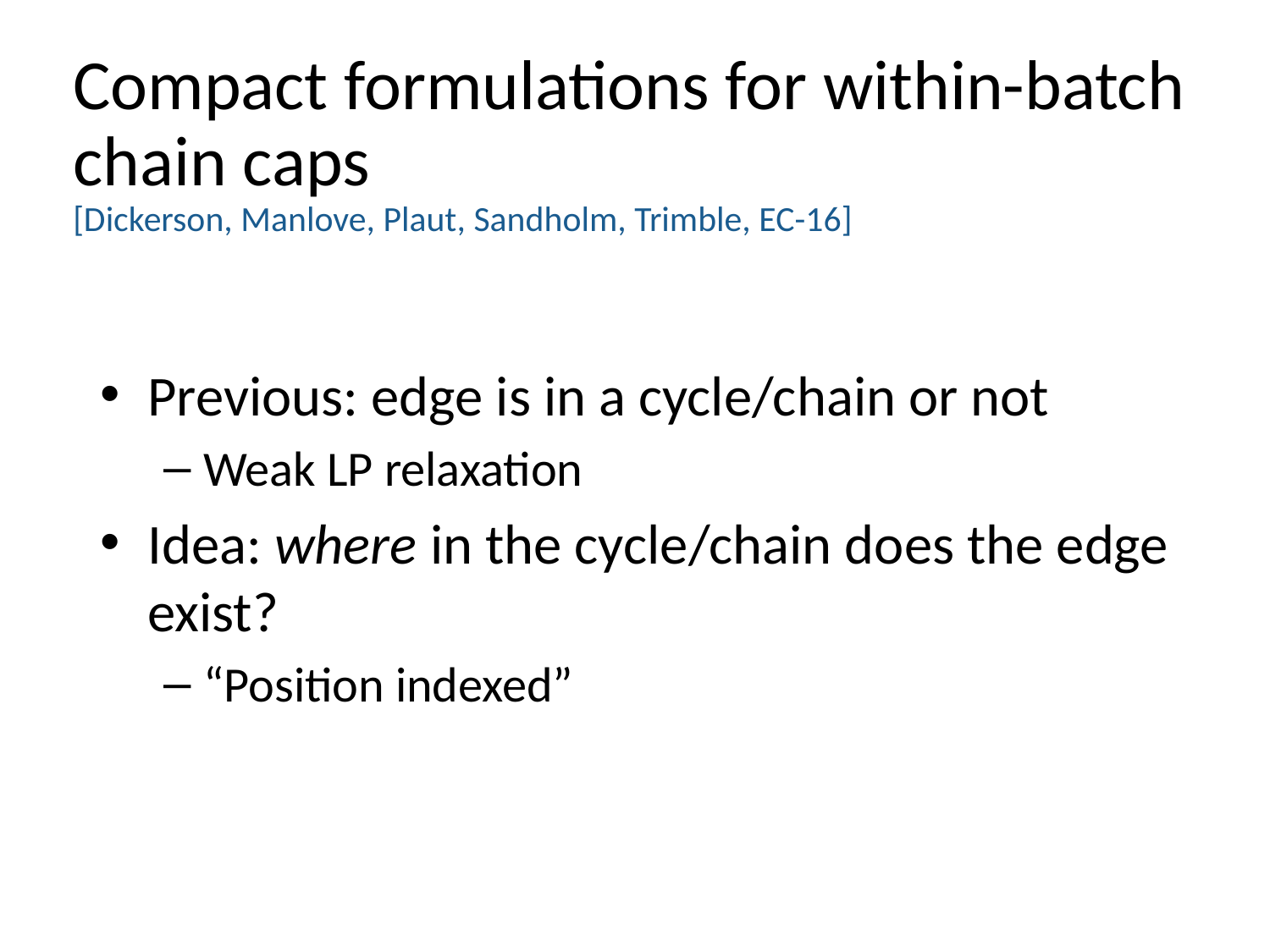

Compact formulations for within-batch chain caps
[Dickerson, Manlove, Plaut, Sandholm, Trimble, EC-16]
Previous: edge is in a cycle/chain or not
Weak LP relaxation
Idea: where in the cycle/chain does the edge exist?
“Position indexed”